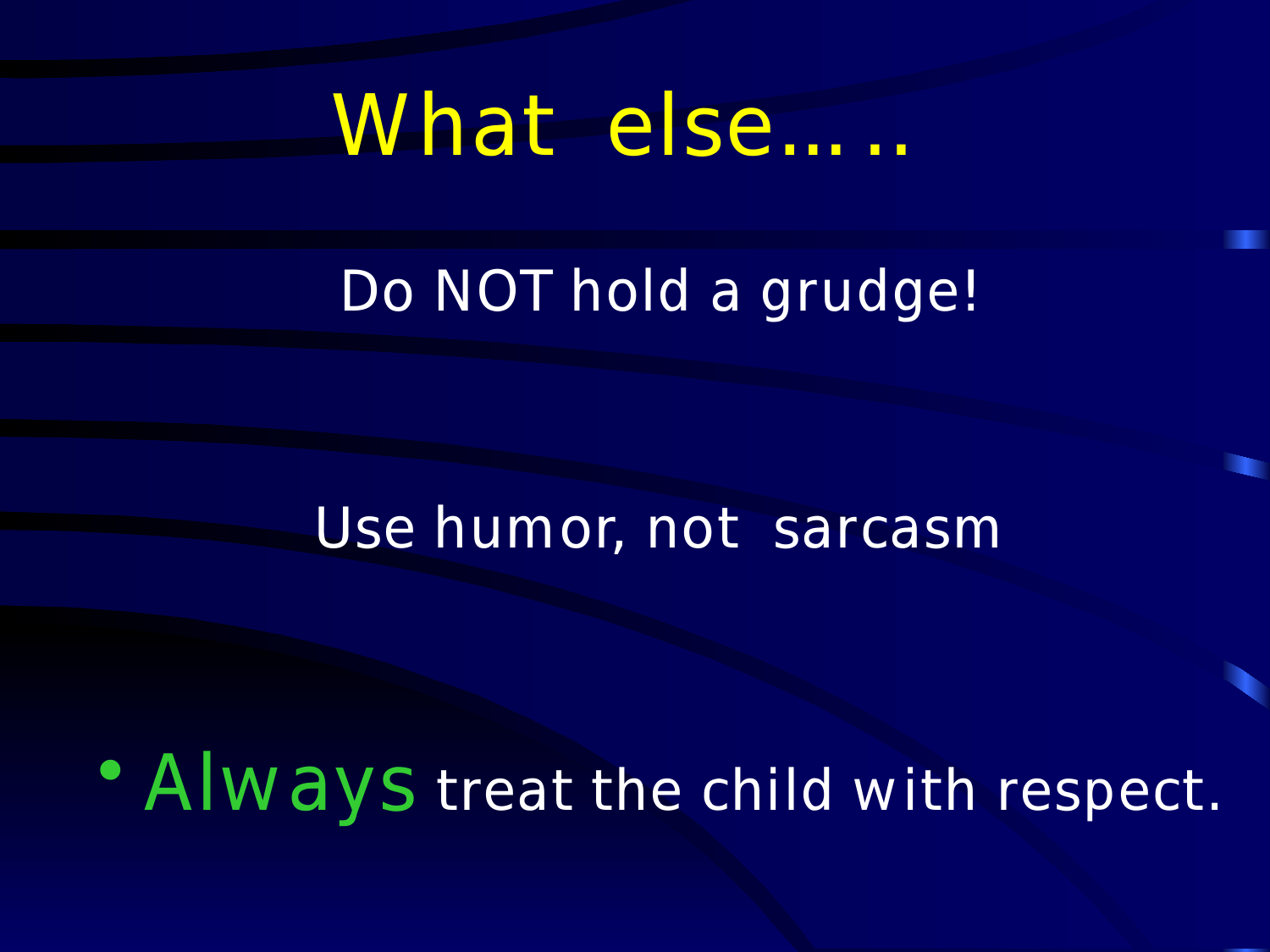

# What  else…..

Do NOT hold a grudge!

Use humor, not  sarcasm

Always treat the child with respect.